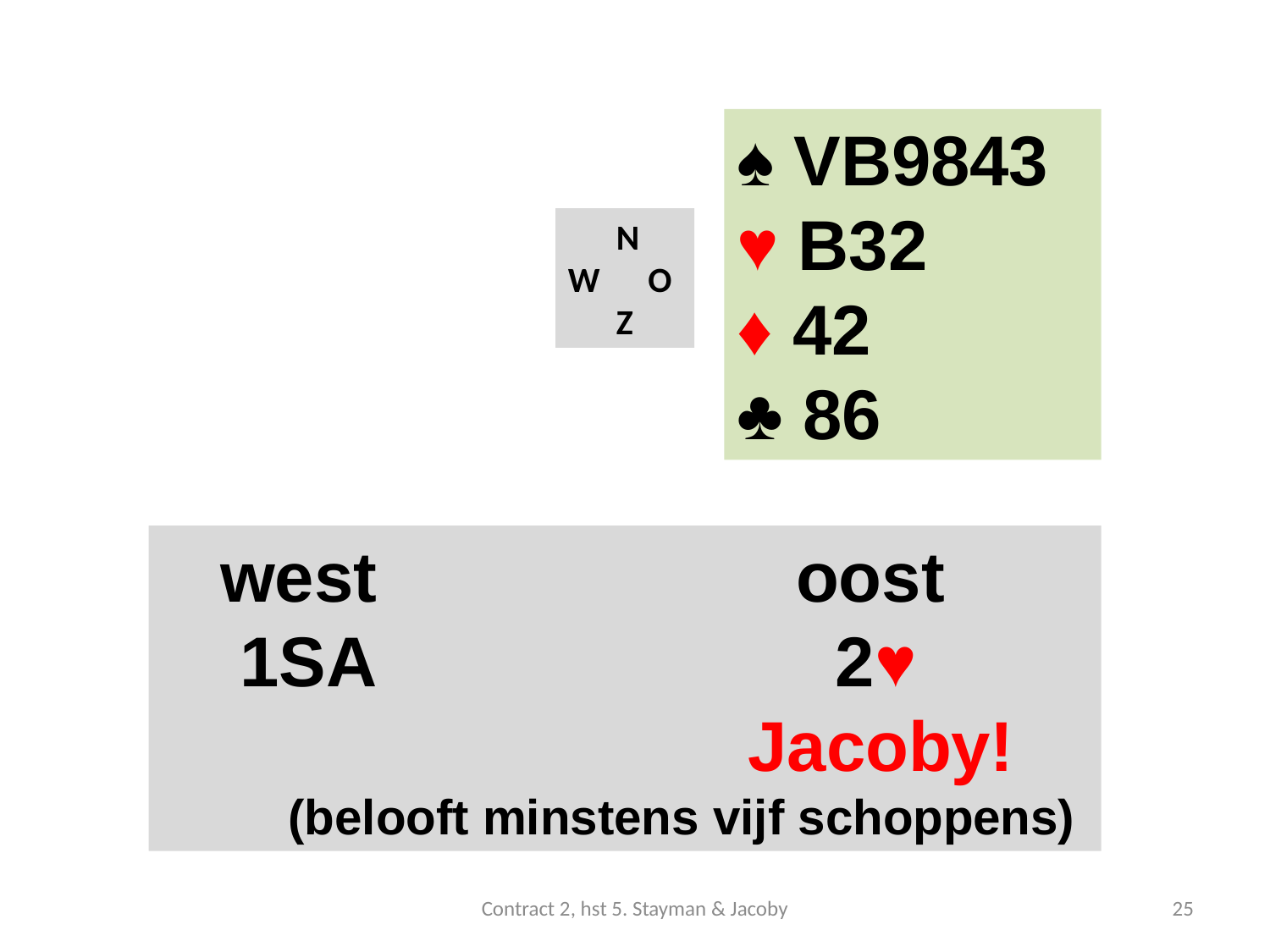

#
♠ VB9843
♥ B32
♦ 42
♣ 86
      N
W      O
      Z
   west				oost
    1SA 				  2♥
				    Jacoby!
	(belooft minstens vijf schoppens)

Contract 2, hst 5. Stayman & Jacoby
25